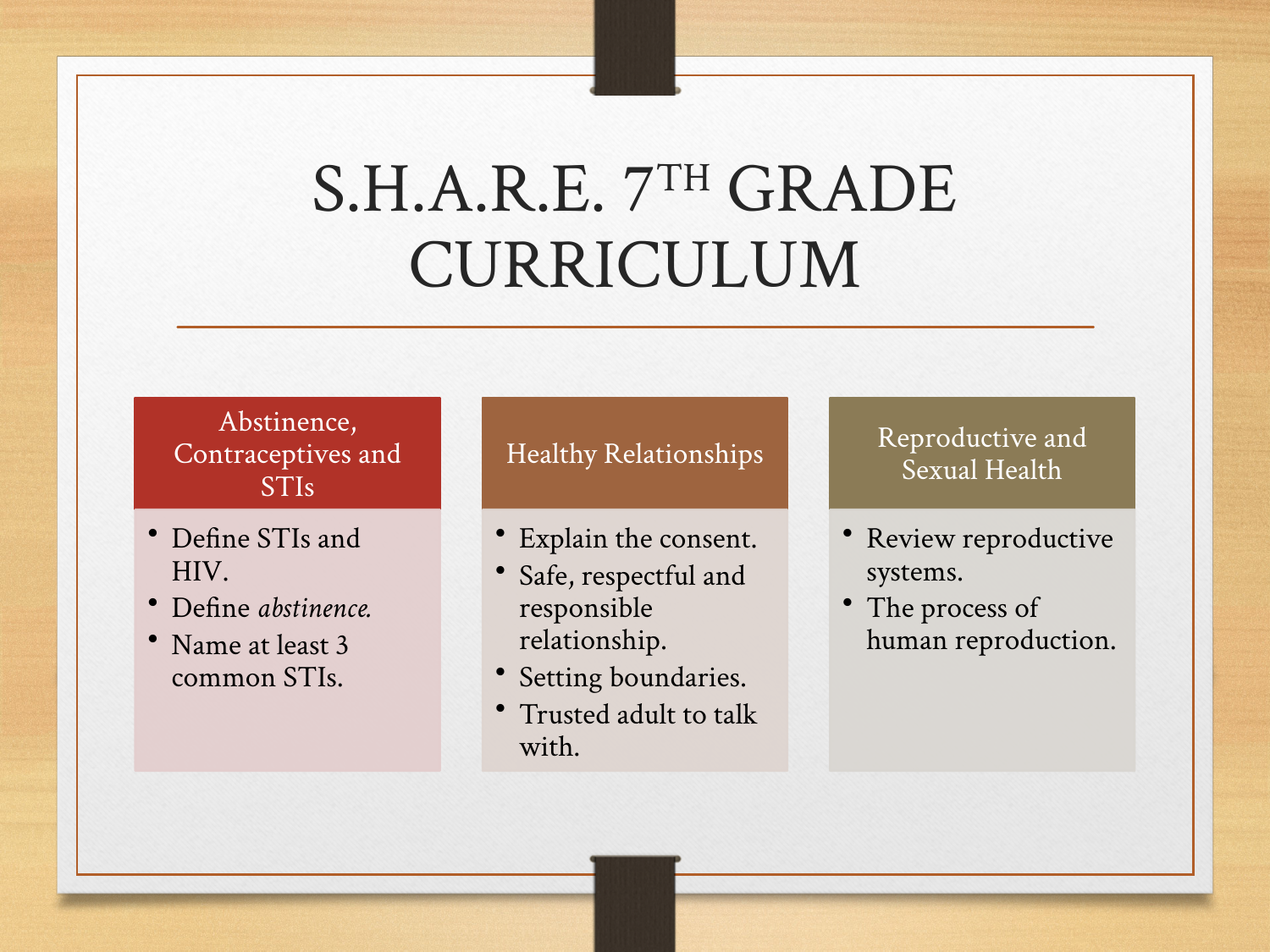

# S.H.A.R.E. 7TH GRADE CURRICULUM
Abstinence, Contraceptives and STIs
Define STIs and HIV.
Define abstinence.
Name at least 3 common STIs.
Healthy Relationships
Explain the consent.
Safe, respectful and responsible relationship.
Setting boundaries.
Trusted adult to talk with.
Reproductive and Sexual Health
Review reproductive systems.
The process of human reproduction.